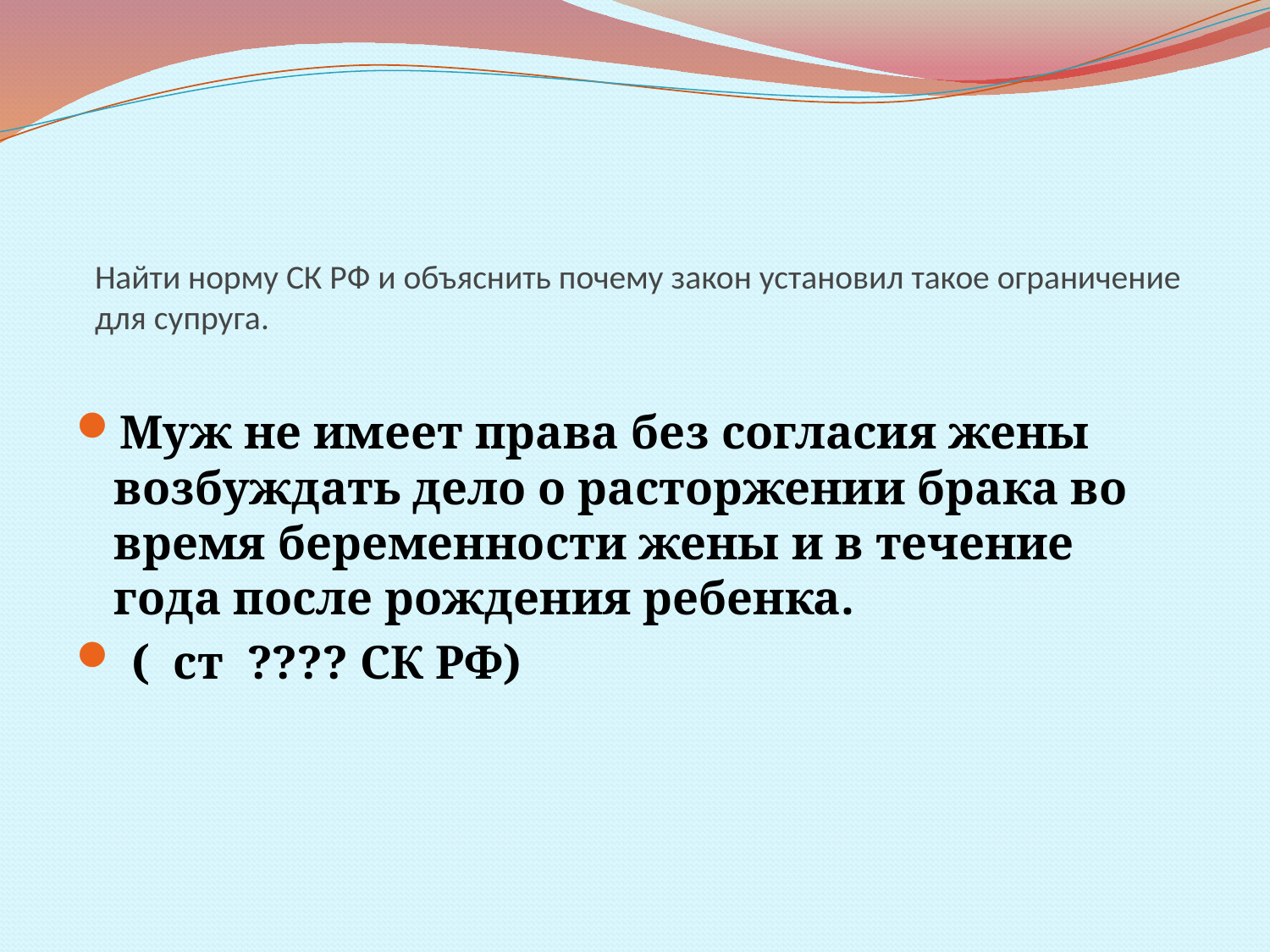

# Найти норму СК РФ и объяснить почему закон установил такое ограничение для супруга.

Муж не имеет права без согласия жены возбуждать дело о расторжении брака во время беременности жены и в течение года после рождения ребенка.
 (  ст  ???? СК РФ)